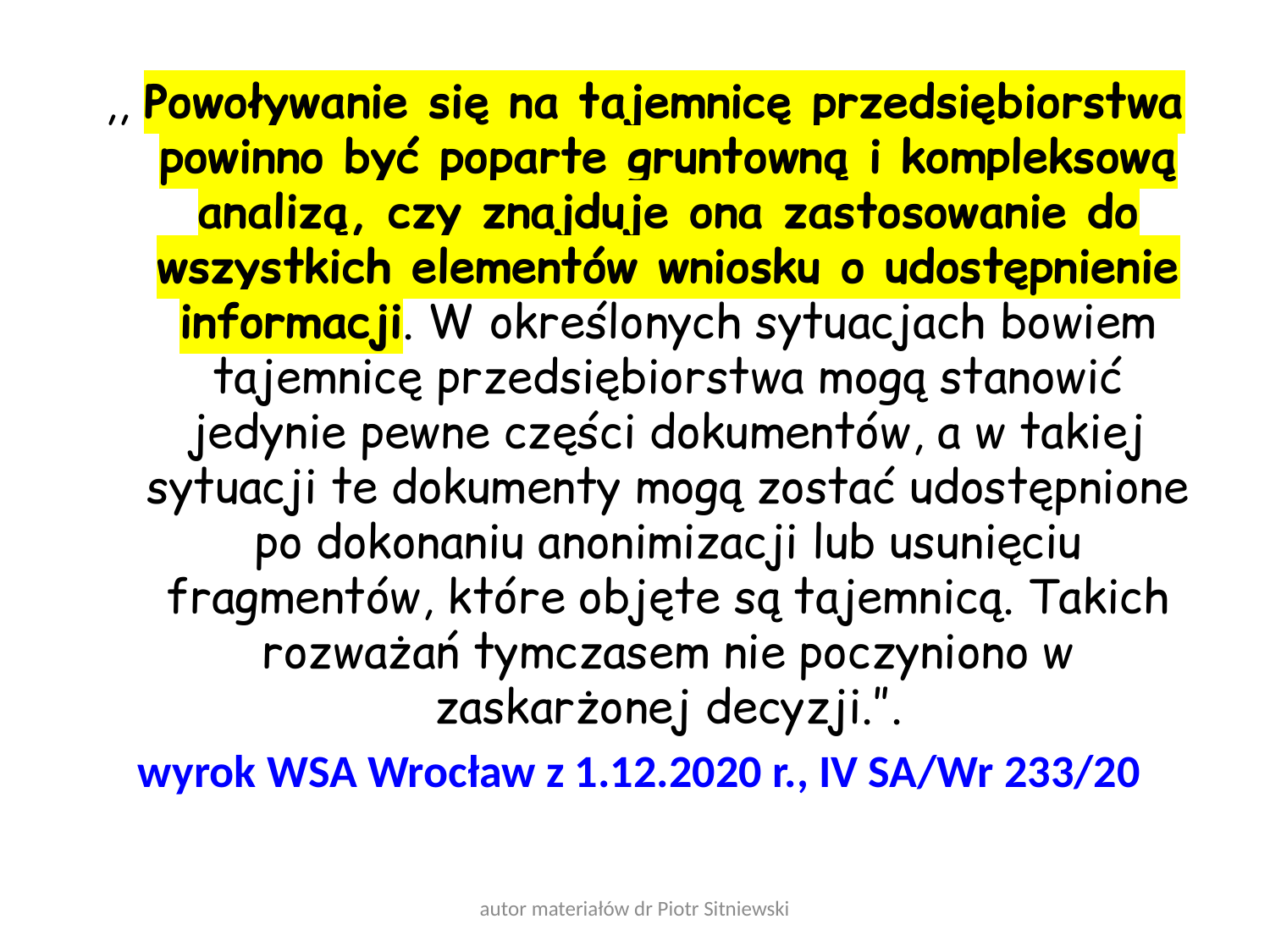

,, Powoływanie się na tajemnicę przedsiębiorstwa powinno być poparte gruntowną i kompleksową analizą, czy znajduje ona zastosowanie do wszystkich elementów wniosku o udostępnienie informacji. W określonych sytuacjach bowiem tajemnicę przedsiębiorstwa mogą stanowić jedynie pewne części dokumentów, a w takiej sytuacji te dokumenty mogą zostać udostępnione po dokonaniu anonimizacji lub usunięciu fragmentów, które objęte są tajemnicą. Takich rozważań tymczasem nie poczyniono w zaskarżonej decyzji.”.
wyrok WSA Wrocław z 1.12.2020 r., IV SA/Wr 233/20
autor materiałów dr Piotr Sitniewski